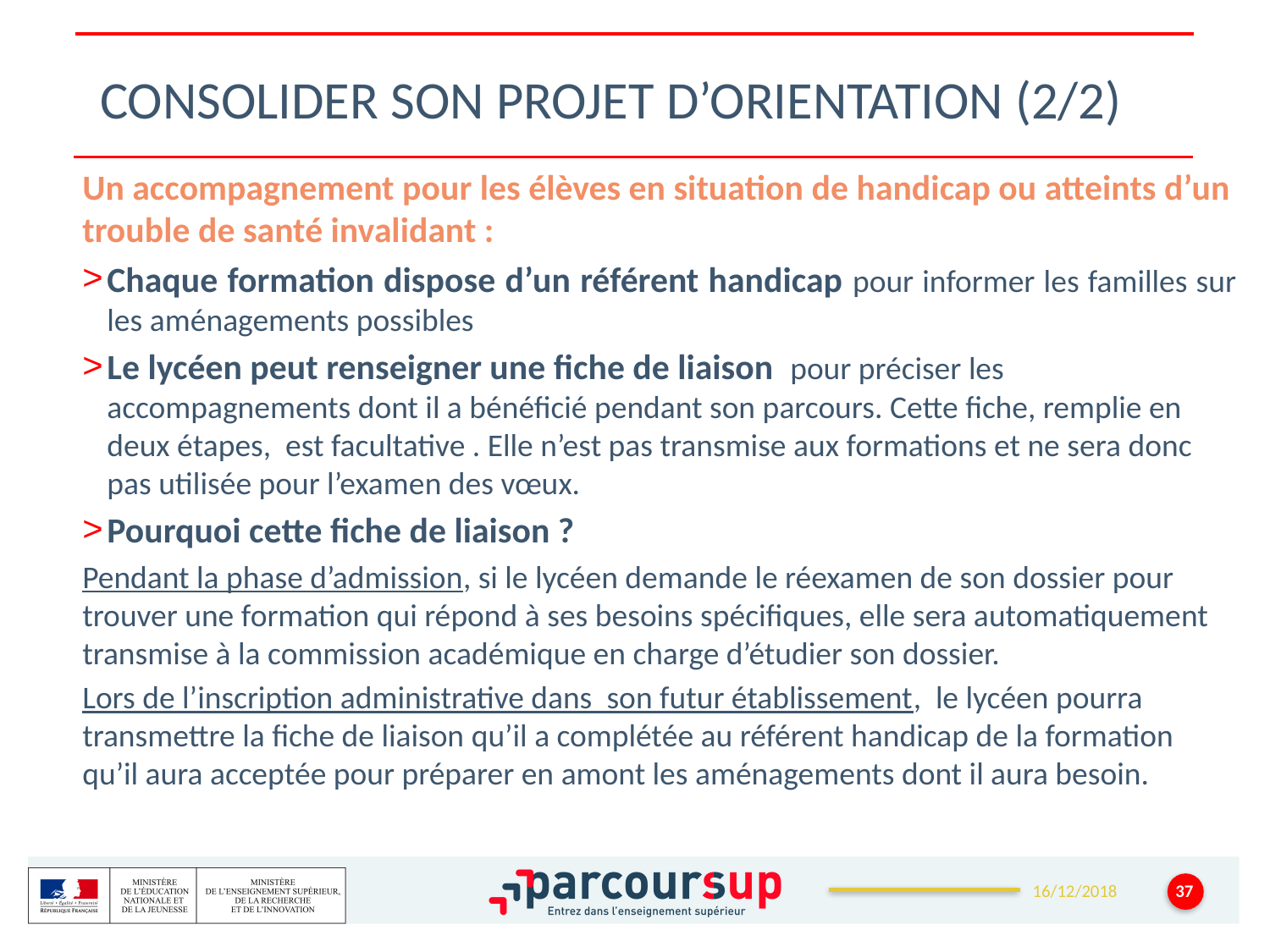

# Consolider son projet d’orientation (2/2)
Un accompagnement pour les élèves en situation de handicap ou atteints d’un trouble de santé invalidant :
Chaque formation dispose d’un référent handicap pour informer les familles sur les aménagements possibles
Le lycéen peut renseigner une fiche de liaison  pour préciser les accompagnements dont il a bénéficié pendant son parcours. Cette fiche, remplie en deux étapes,  est facultative . Elle n’est pas transmise aux formations et ne sera donc pas utilisée pour l’examen des vœux.
Pourquoi cette fiche de liaison ?
Pendant la phase d’admission, si le lycéen demande le réexamen de son dossier pour trouver une formation qui répond à ses besoins spécifiques, elle sera automatiquement transmise à la commission académique en charge d’étudier son dossier.
Lors de l’inscription administrative dans  son futur établissement,  le lycéen pourra transmettre la fiche de liaison qu’il a complétée au référent handicap de la formation qu’il aura acceptée pour préparer en amont les aménagements dont il aura besoin.
37